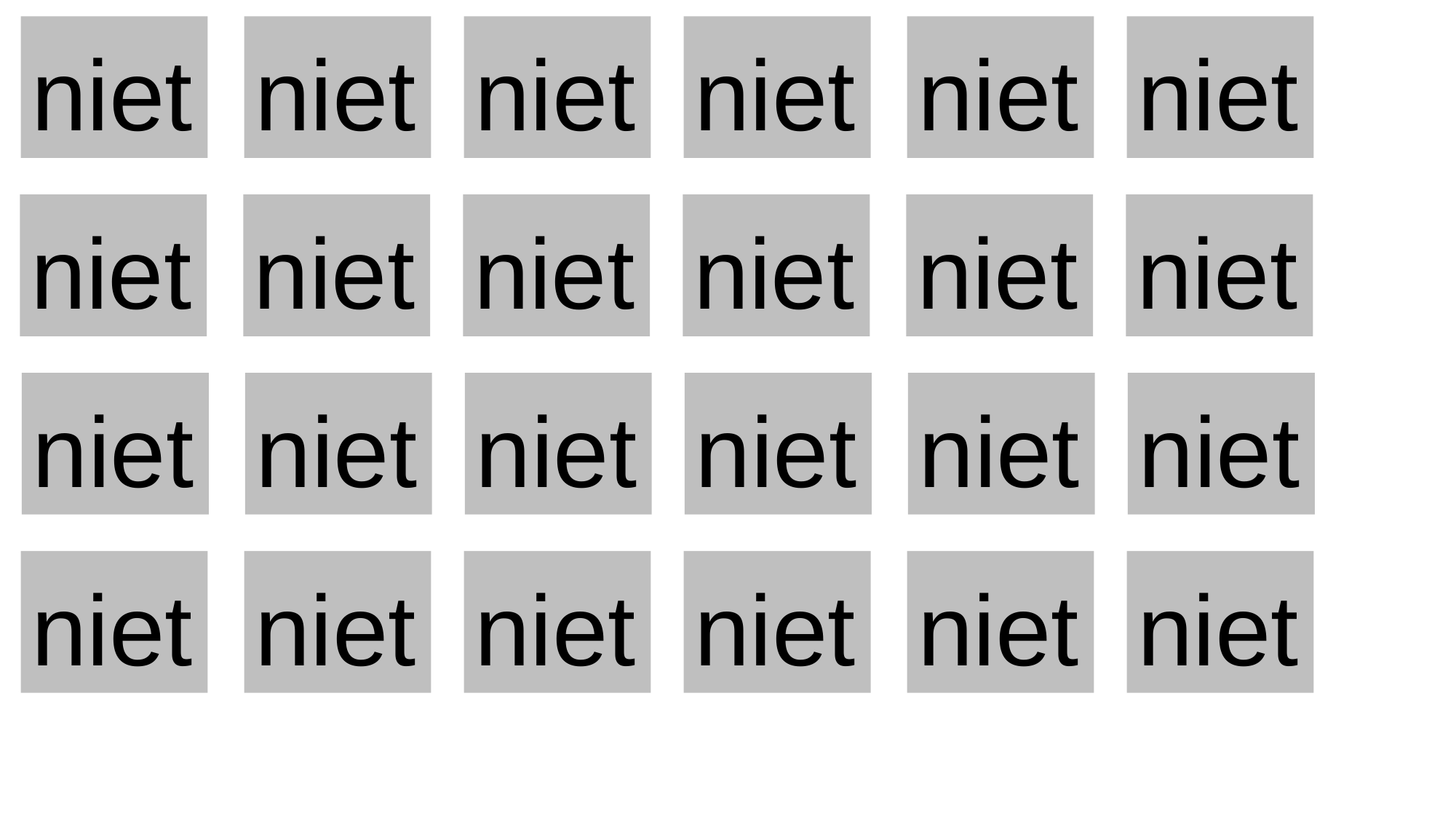

niet
niet
niet
niet
niet
niet
niet
niet
niet
niet
niet
niet
niet
niet
niet
niet
niet
niet
niet
niet
niet
niet
niet
niet